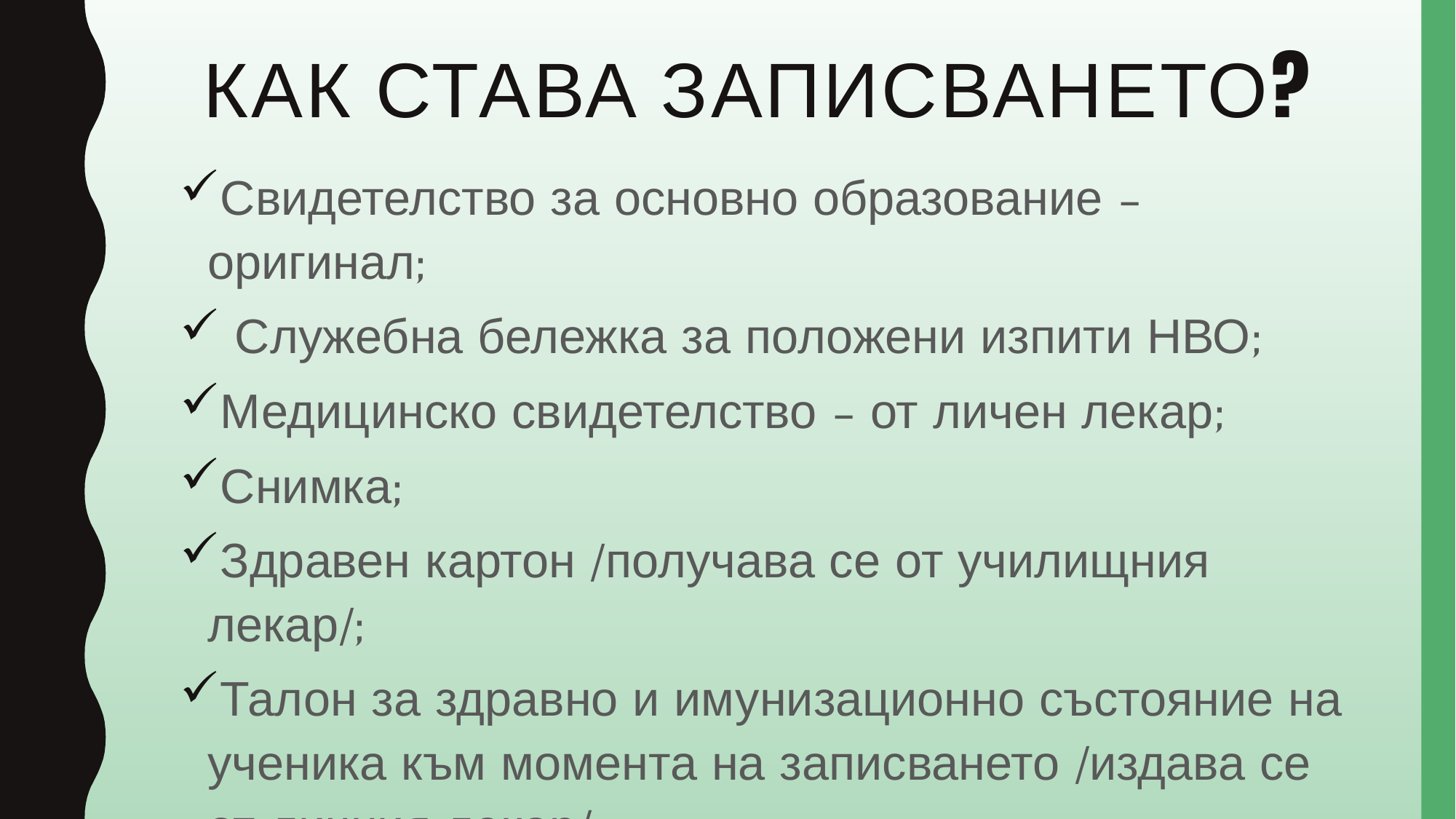

# Как става записването?
Свидетелство за основно образование – оригинал;
 Служебна бележка за положени изпити НВО;
Медицинско свидетелство – от личен лекар;
Снимка;
Здравен картон /получава се от училищния лекар/;
Талон за здравно и имунизационно състояние на ученика към момента на записването /издава се от личния лекар/;
Заявление до Директор.